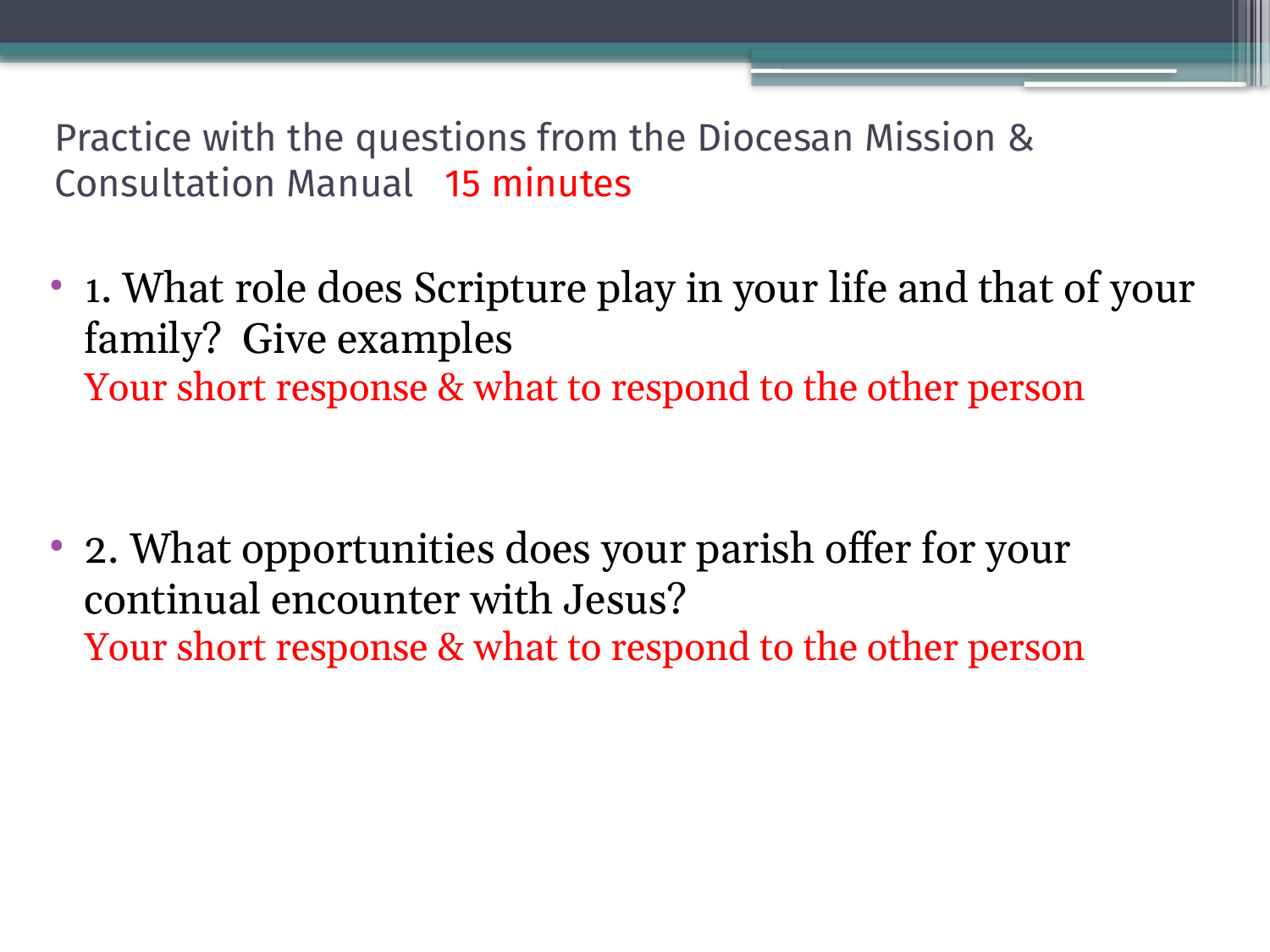

# Practice with the questions from the Diocesan Mission & Consultation Manual   15 minutes
1. What role does Scripture play in your life and that of your family?  Give examples
Your short response & what to respond to the other person

2. What opportunities does your parish offer for your continual encounter with Jesus?
Your short response & what to respond to the other person